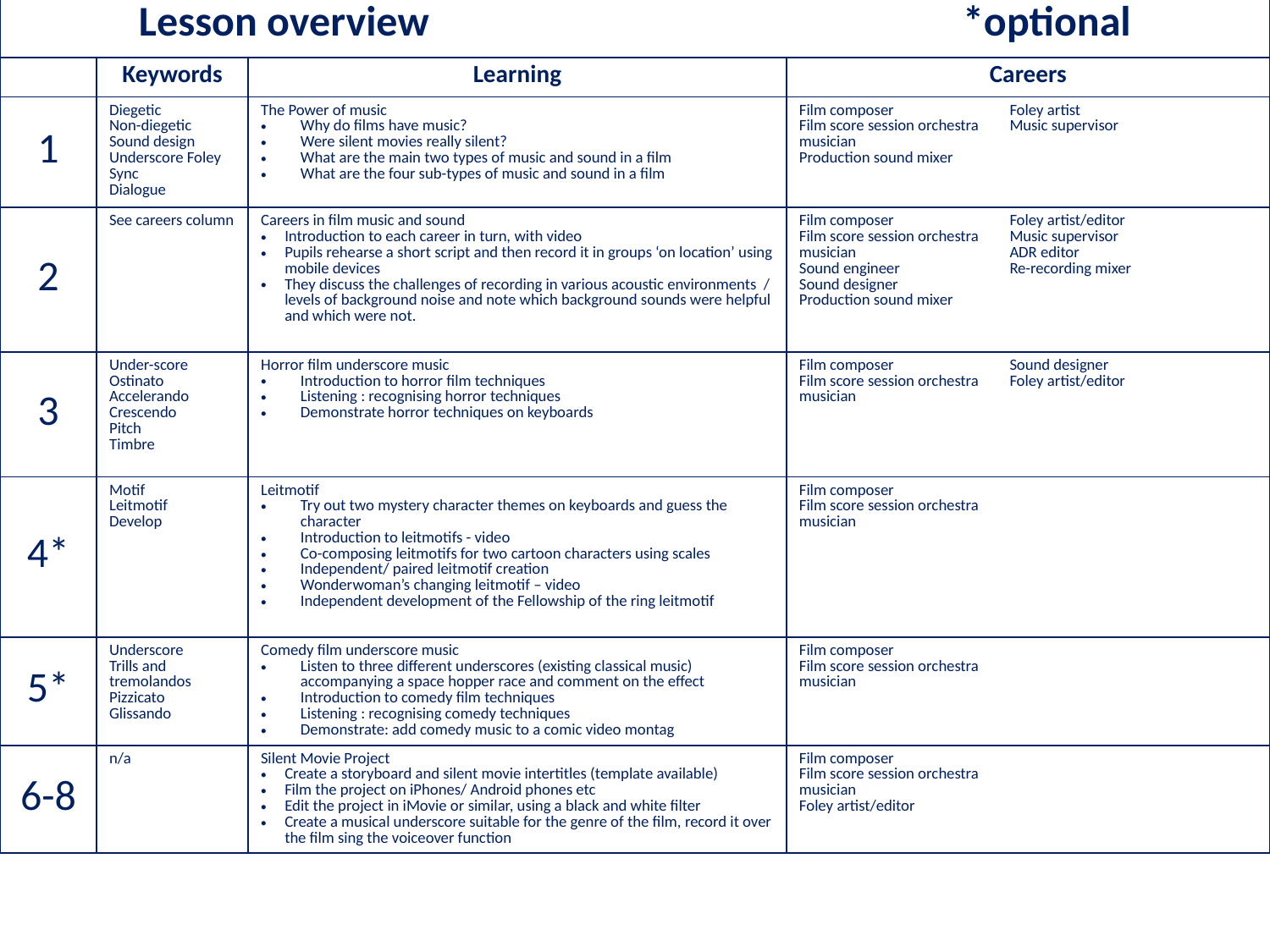

| Lesson overview \*optional |  |  |  |  |
| --- | --- | --- | --- | --- |
|  | Keywords | Learning | Careers |  |
| 1 | Diegetic Non-diegetic Sound design Underscore Foley Sync Dialogue | The Power of music Why do films have music? Were silent movies really silent? What are the main two types of music and sound in a film What are the four sub-types of music and sound in a film | Film composer Film score session orchestra musician Production sound mixer | Foley artist Music supervisor |
| 2 | See careers column | Careers in film music and sound Introduction to each career in turn, with video Pupils rehearse a short script and then record it in groups ‘on location’ using mobile devices They discuss the challenges of recording in various acoustic environments / levels of background noise and note which background sounds were helpful and which were not. | Film composer Film score session orchestra musician Sound engineer Sound designer Production sound mixer | Foley artist/editor Music supervisor ADR editor Re-recording mixer |
| 3 | Under-score Ostinato Accelerando Crescendo Pitch Timbre | Horror film underscore music Introduction to horror film techniques Listening : recognising horror techniques Demonstrate horror techniques on keyboards | Film composer Film score session orchestra musician | Sound designer Foley artist/editor |
| 4\* | Motif Leitmotif Develop | Leitmotif Try out two mystery character themes on keyboards and guess the character Introduction to leitmotifs - video Co-composing leitmotifs for two cartoon characters using scales Independent/ paired leitmotif creation Wonderwoman’s changing leitmotif – video Independent development of the Fellowship of the ring leitmotif | Film composer Film score session orchestra musician |  |
| 5\* | Underscore Trills and tremolandos Pizzicato Glissando | Comedy film underscore music Listen to three different underscores (existing classical music) accompanying a space hopper race and comment on the effect Introduction to comedy film techniques Listening : recognising comedy techniques Demonstrate: add comedy music to a comic video montag | Film composer Film score session orchestra musician |  |
| 6-8 | n/a | Silent Movie Project Create a storyboard and silent movie intertitles (template available) Film the project on iPhones/ Android phones etc Edit the project in iMovie or similar, using a black and white filter Create a musical underscore suitable for the genre of the film, record it over the film sing the voiceover function | Film composer Film score session orchestra musician Foley artist/editor |  |